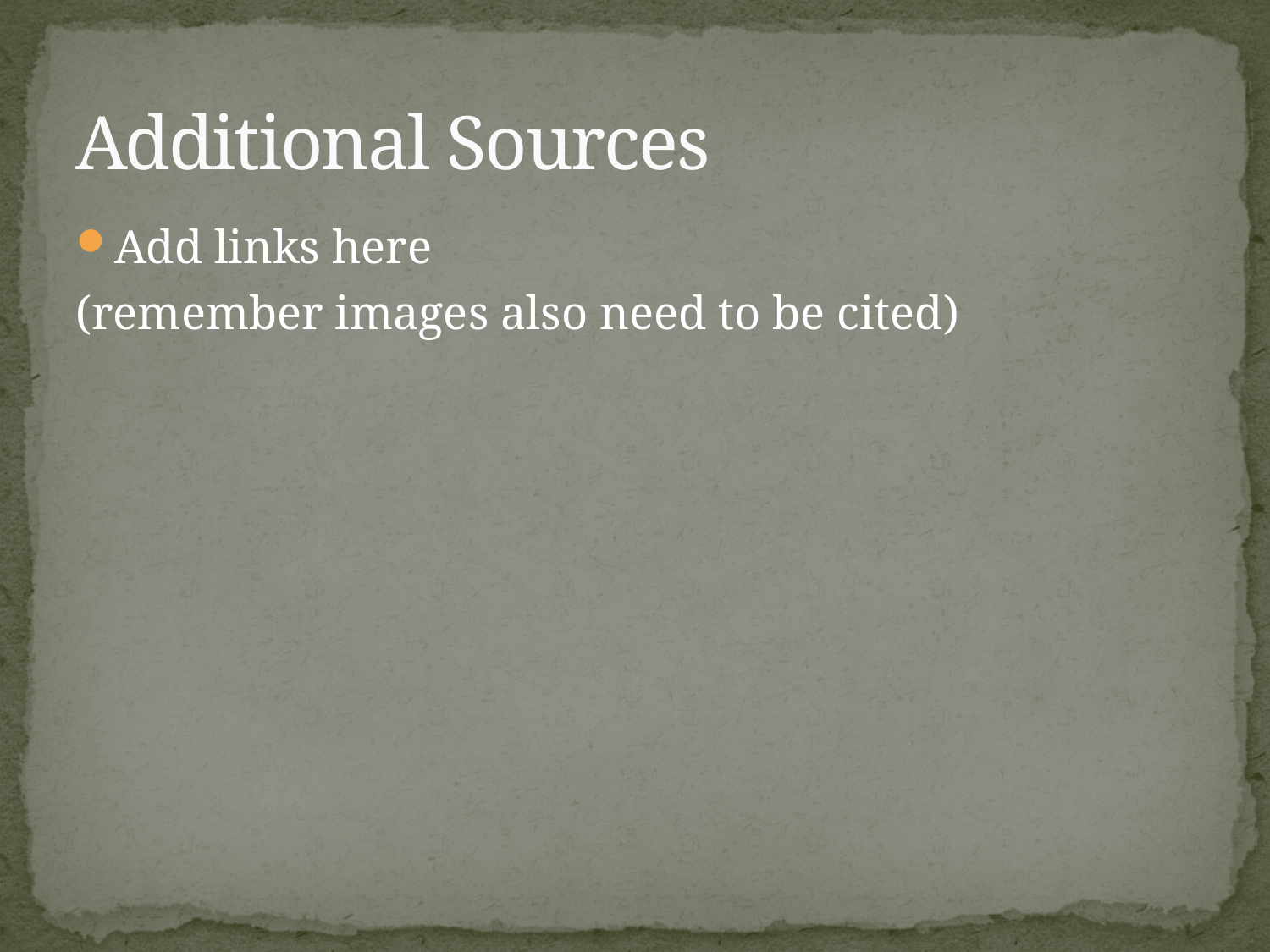

# Additional Sources
Add links here
(remember images also need to be cited)